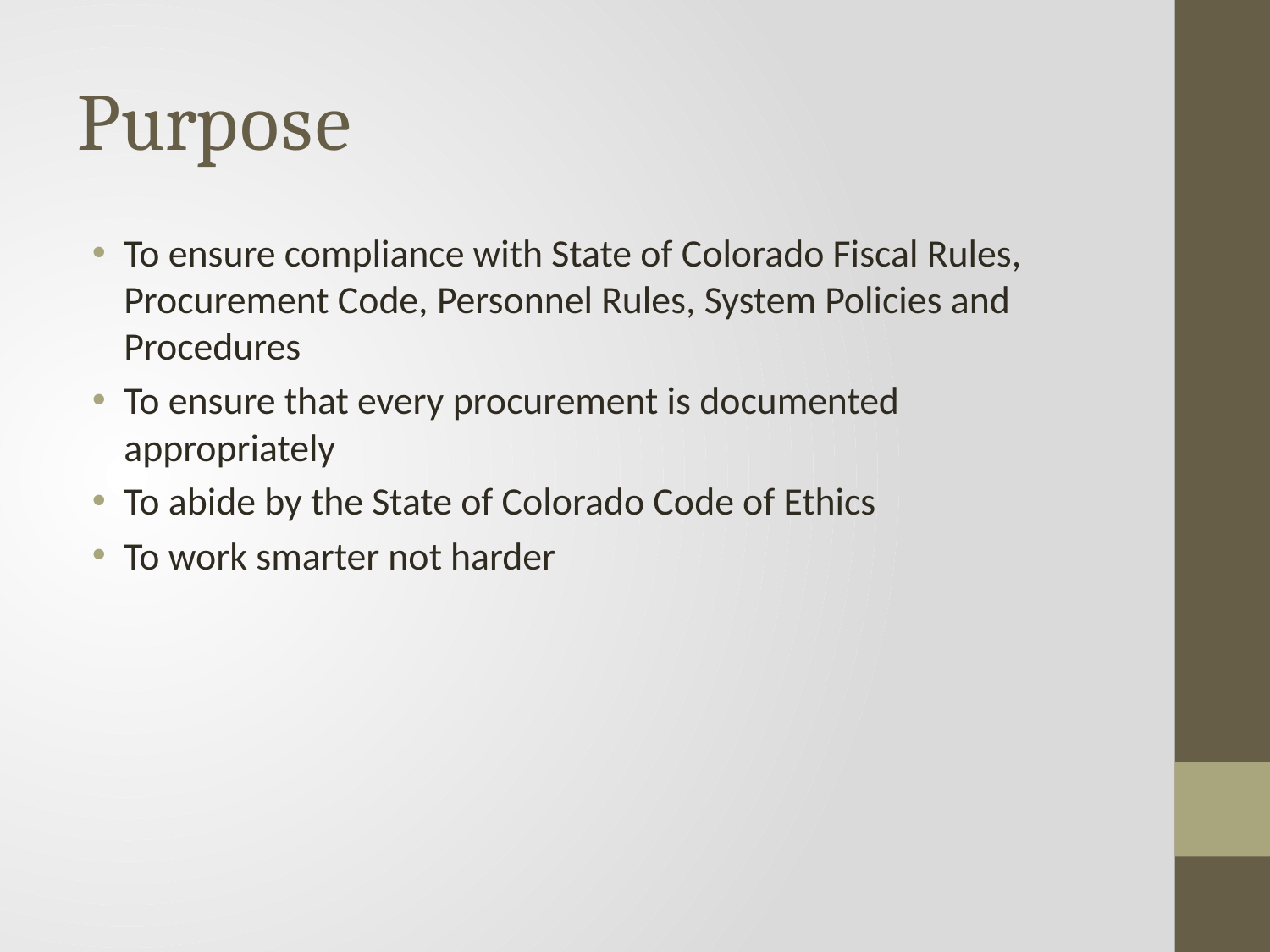

# Purpose
To ensure compliance with State of Colorado Fiscal Rules, Procurement Code, Personnel Rules, System Policies and Procedures
To ensure that every procurement is documented appropriately
To abide by the State of Colorado Code of Ethics
To work smarter not harder